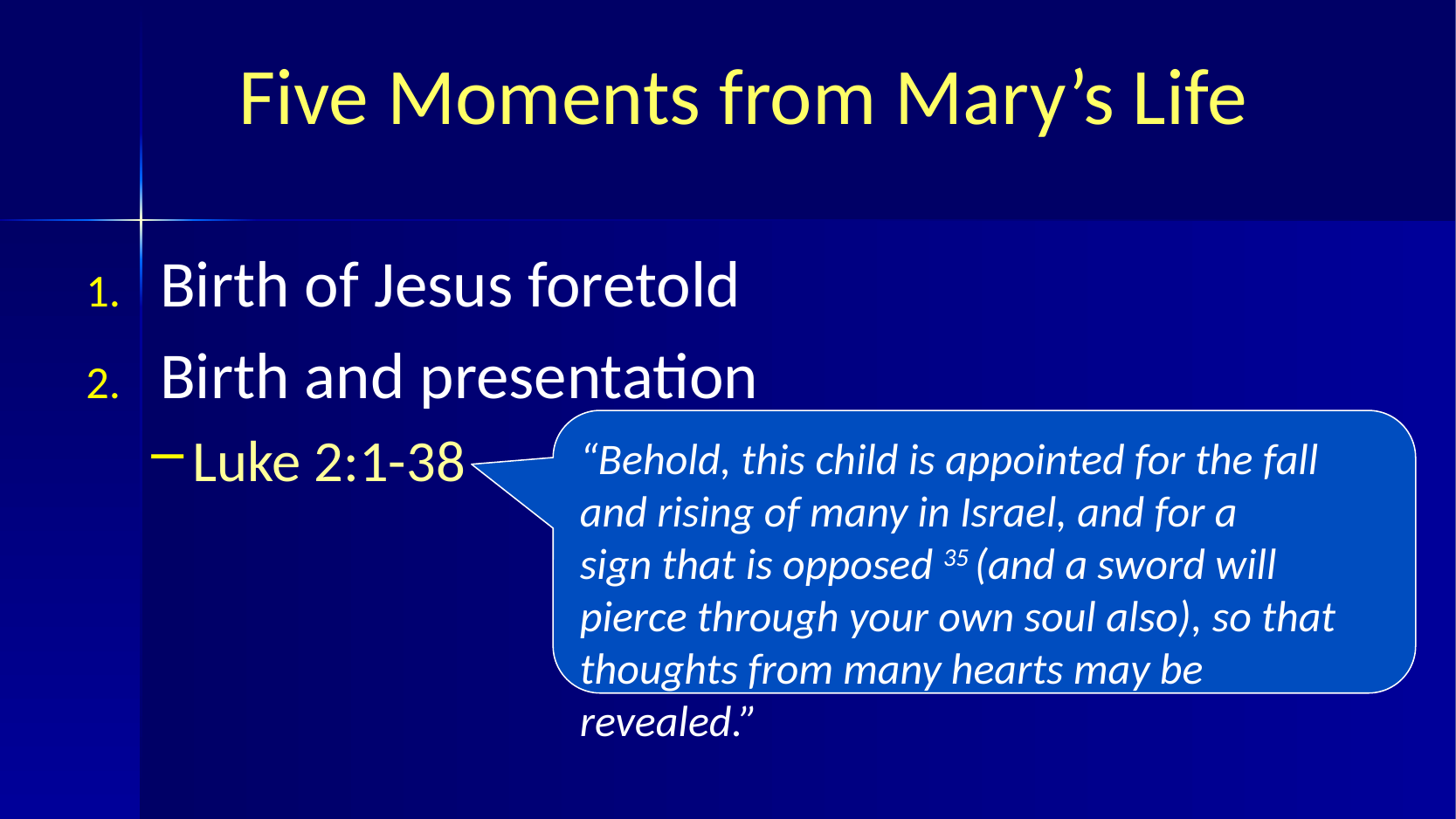

# Five Moments from Mary’s Life
Birth of Jesus foretold
Birth and presentation
Luke 2:1-38
“Behold, this child is appointed for the fall and rising of many in Israel, and for a sign that is opposed 35 (and a sword will pierce through your own soul also), so that thoughts from many hearts may be revealed.”